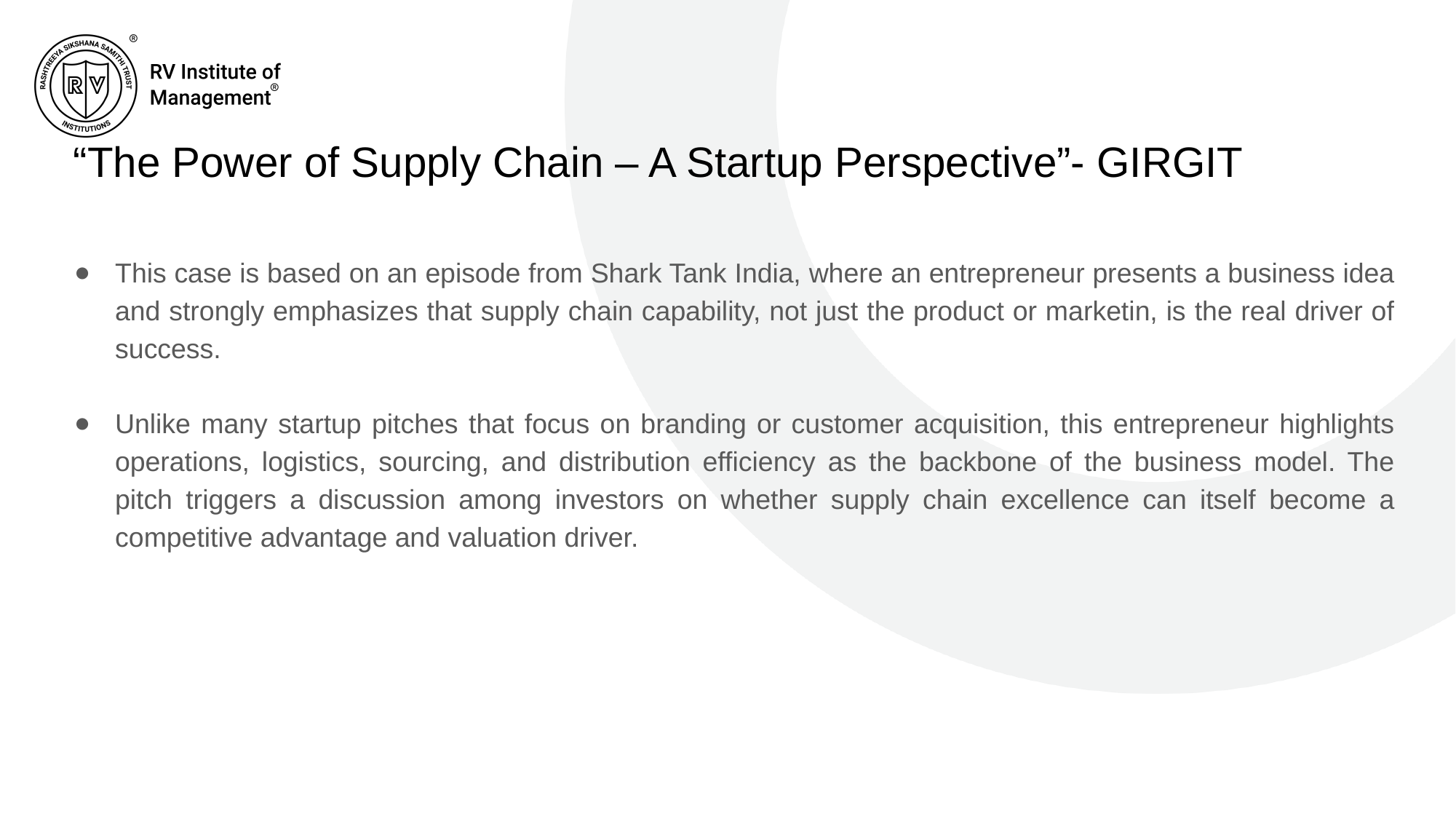

# “The Power of Supply Chain – A Startup Perspective”- GIRGIT
This case is based on an episode from Shark Tank India, where an entrepreneur presents a business idea and strongly emphasizes that supply chain capability, not just the product or marketin, is the real driver of success.

Unlike many startup pitches that focus on branding or customer acquisition, this entrepreneur highlights operations, logistics, sourcing, and distribution efficiency as the backbone of the business model. The pitch triggers a discussion among investors on whether supply chain excellence can itself become a competitive advantage and valuation driver.